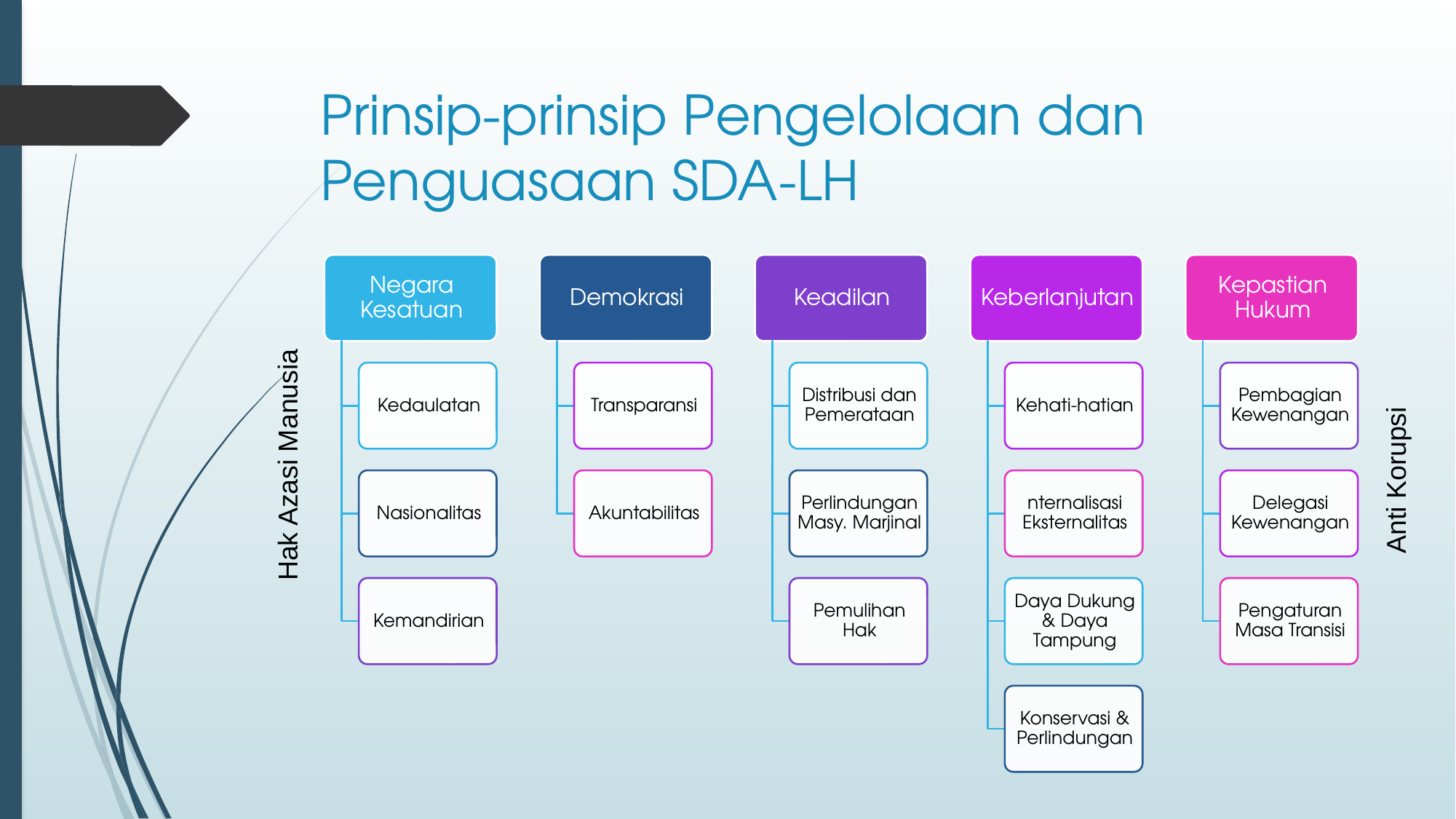

# Prinsip-prinsip Pengelolaan dan Penguasaan SDA-LH
Negara Kesatuan
Kedaulatan
Nasionalitas
Kemandirian
Demokrasi
Transparansi
Akuntabilitas
Keadilan
Distribusi dan Pemerataan
Perlindungan Masy. Marjinal
Pemulihan Hak
Keberlanjutan
Kehati-hatian
nternalisasi Eksternalitas
Daya Dukung & Daya Tampung
Konservasi & Perlindungan
Kepastian Hukum
Pembagian Kewenangan
Delegasi Kewenangan
Pengaturan Masa Transisi
Hak Azasi Manusia
Anti Korupsi